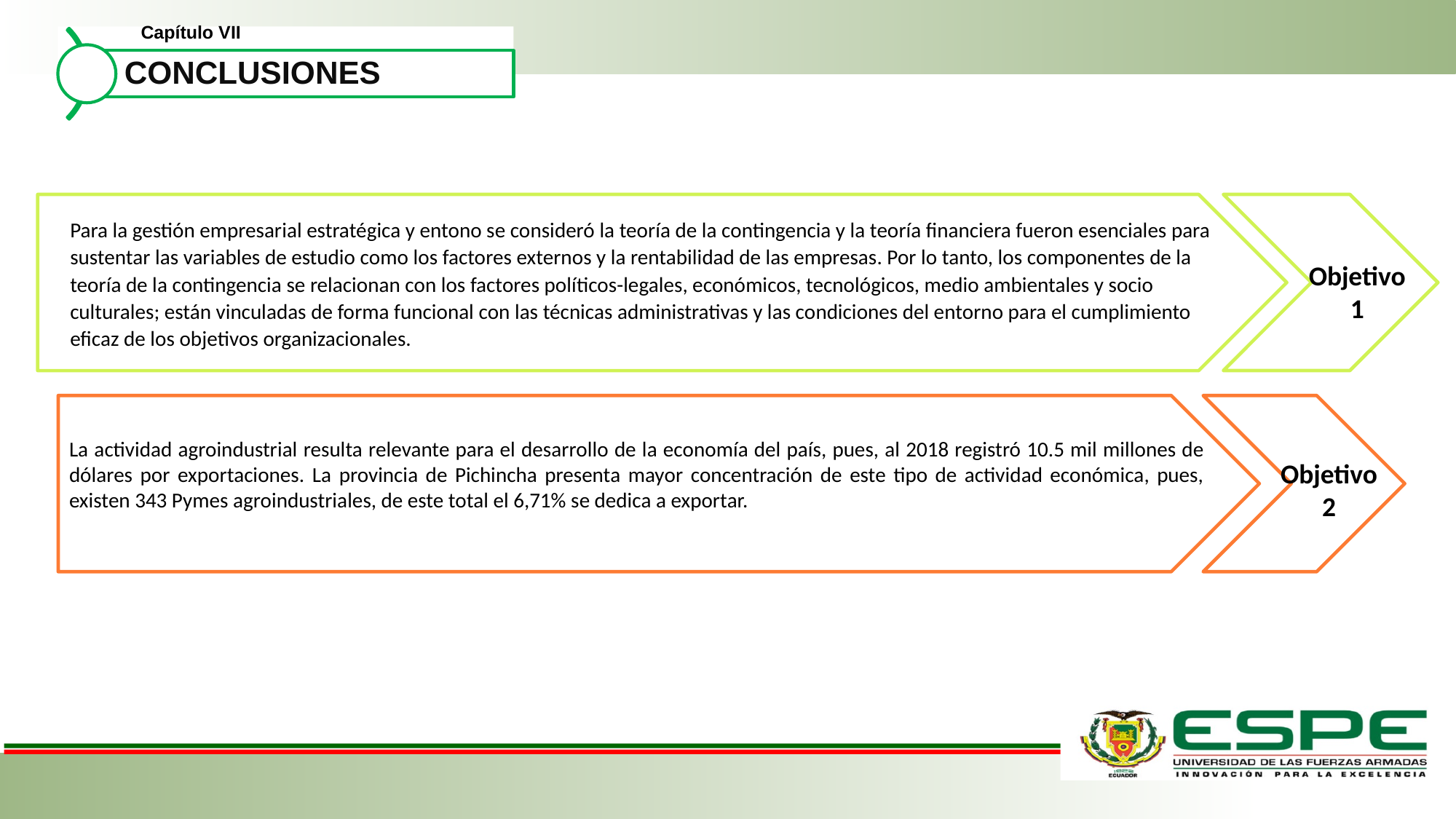

Capítulo VII
CONCLUSIONES

Para la gestión empresarial estratégica y entono se consideró la teoría de la contingencia y la teoría financiera fueron esenciales para sustentar las variables de estudio como los factores externos y la rentabilidad de las empresas. Por lo tanto, los componentes de la teoría de la contingencia se relacionan con los factores políticos-legales, económicos, tecnológicos, medio ambientales y socio culturales; están vinculadas de forma funcional con las técnicas administrativas y las condiciones del entorno para el cumplimiento eficaz de los objetivos organizacionales.
Objetivo
1

La actividad agroindustrial resulta relevante para el desarrollo de la economía del país, pues, al 2018 registró 10.5 mil millones de dólares por exportaciones. La provincia de Pichincha presenta mayor concentración de este tipo de actividad económica, pues, existen 343 Pymes agroindustriales, de este total el 6,71% se dedica a exportar.

Objetivo
2